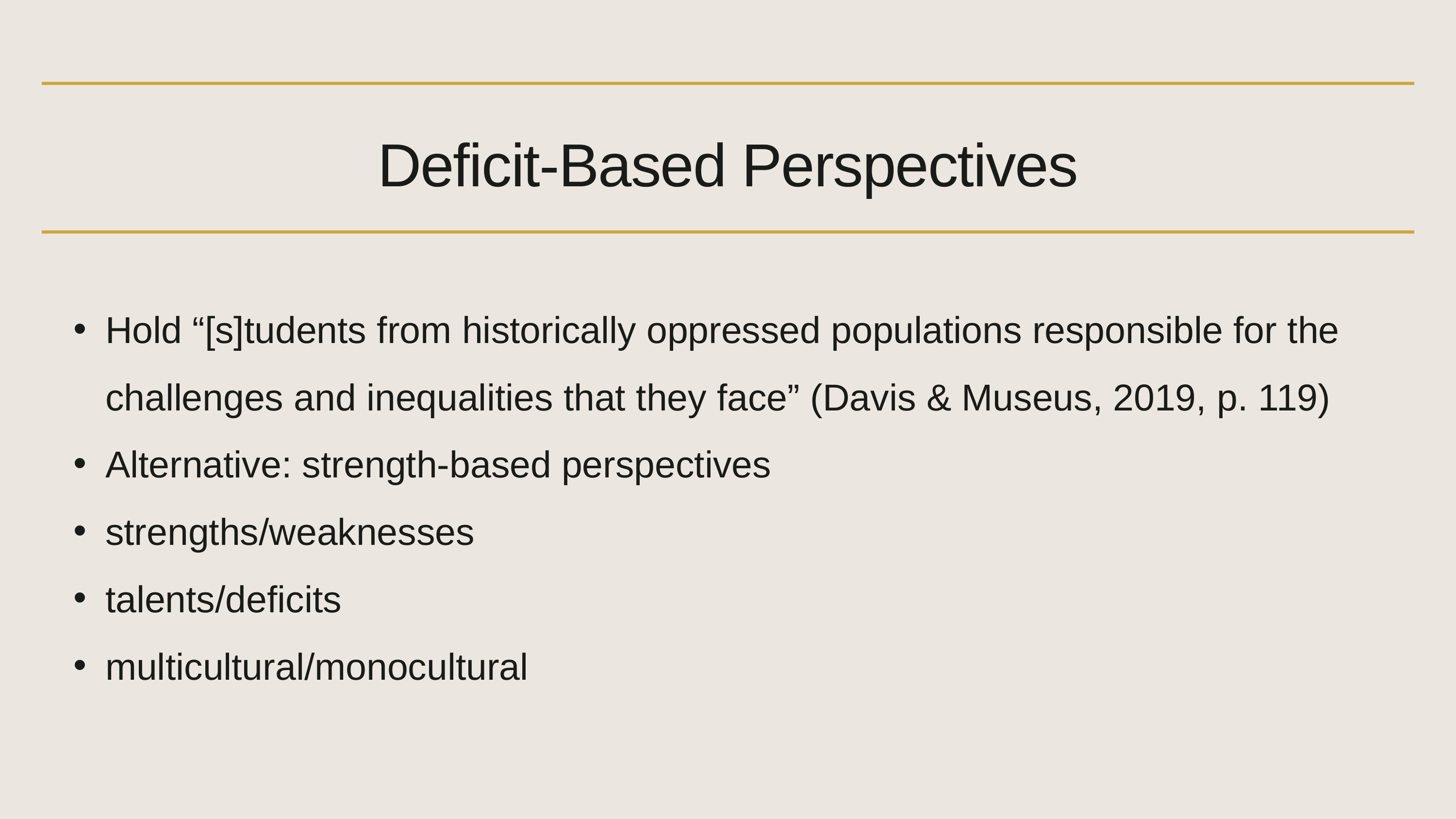

Deficit-Based Perspectives

Hold “[s]tudents from historically oppressed populations responsible for the challenges and inequalities that they face” (Davis & Museus, 2019, p. 119)
Alternative: strength-based perspectives
strengths/weaknesses
talents/deficits
multicultural/monocultural